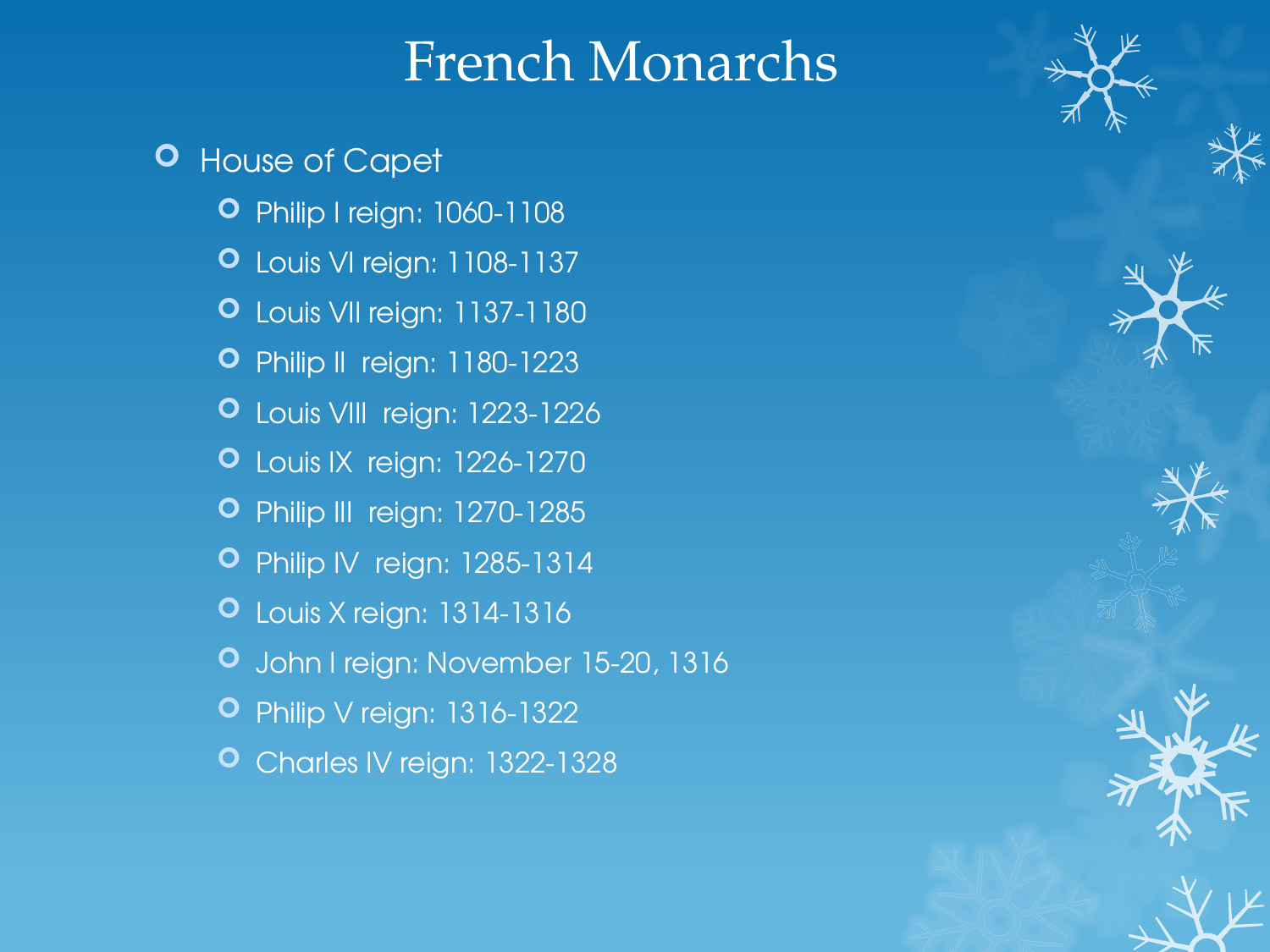

# French Monarchs
House of Capet
Philip I reign: 1060-1108
Louis VI reign: 1108-1137
Louis VII reign: 1137-1180
Philip II  reign: 1180-1223
Louis VIII  reign: 1223-1226
Louis IX  reign: 1226-1270
Philip III  reign: 1270-1285
Philip IV  reign: 1285-1314
Louis X reign: 1314-1316
John I reign: November 15-20, 1316
Philip V reign: 1316-1322
Charles IV reign: 1322-1328